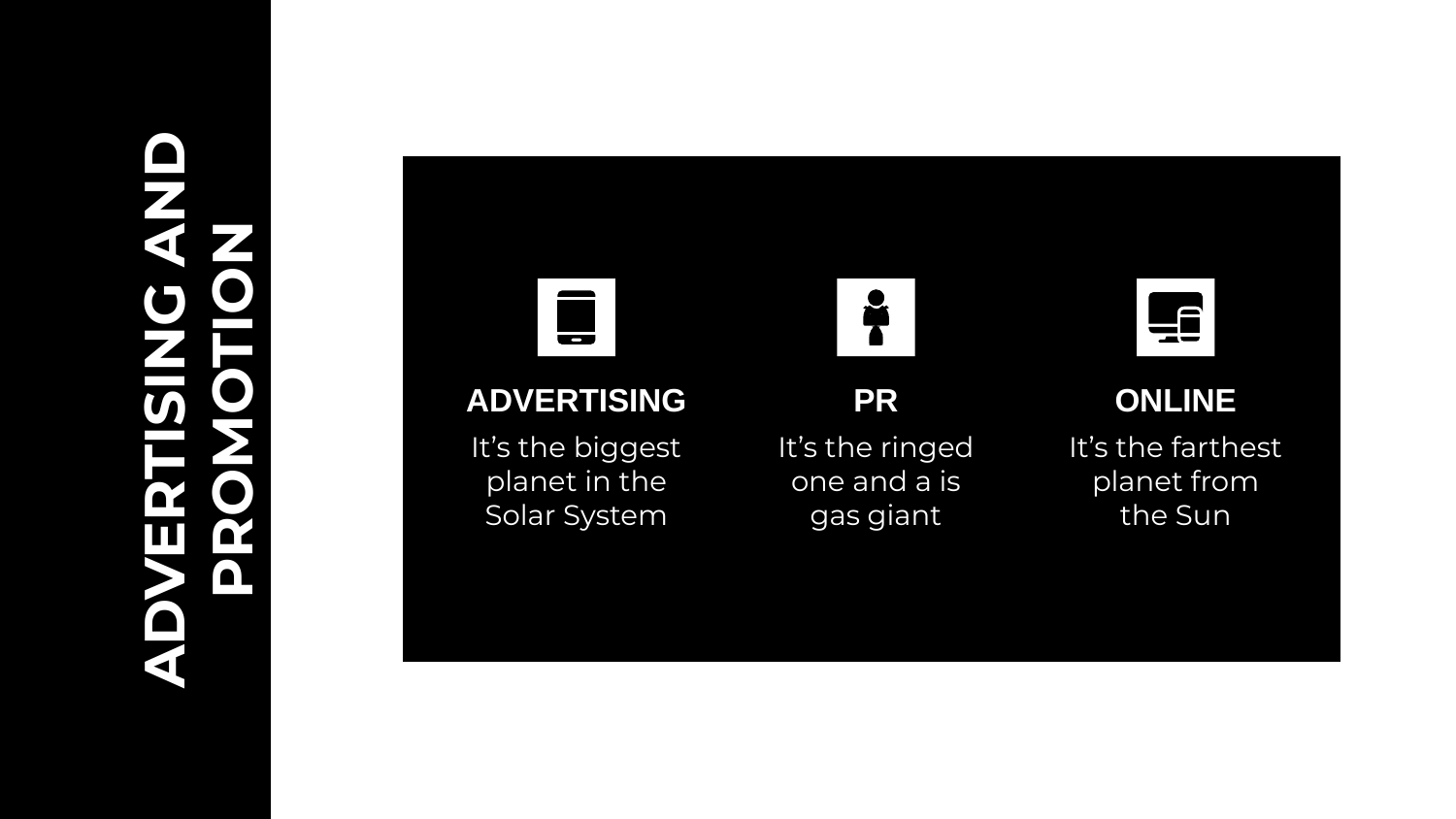

# ADVERTISING AND PROMOTION
ONLINE
ADVERTISING
PR
It’s the biggest planet in the Solar System
It’s the ringed one and a is gas giant
It’s the farthest planet from the Sun